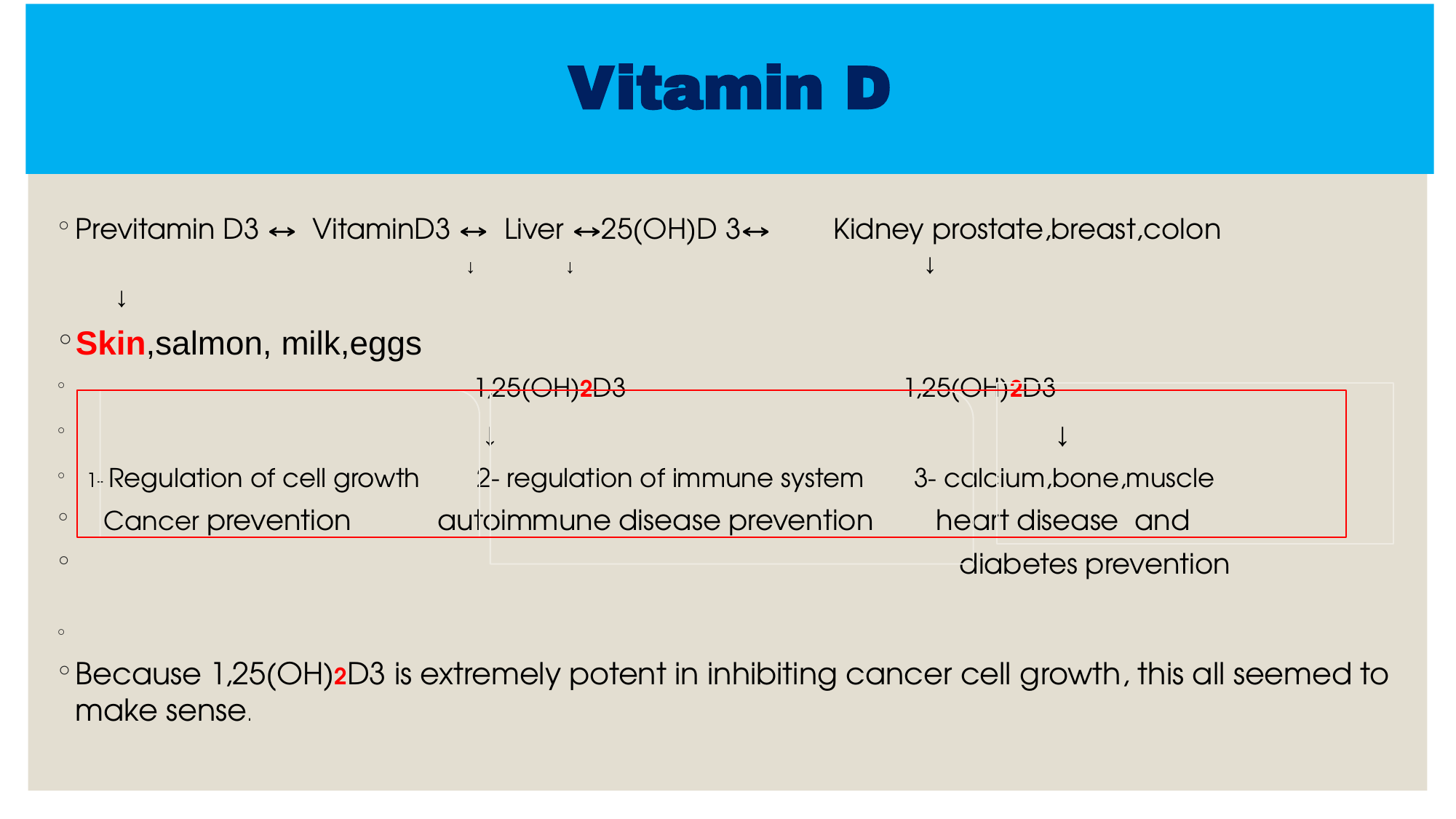

# Vitamin D
Previtamin D3 ↔  VitaminD3 ↔  Liver ↔25(OH)D 3↔        Kidney prostate,breast,colon                                                                                                           ↓                 ↓                                                                  ↓                                                                 ↓
Skin,salmon, milk,eggs
                                                                           1,25(OH)2D3                                       1,25(OH)2D3
                                                                             ↓                                                            ↓
  1- Regulation of cell growth        2- regulation of immune system       3- calcium,bone,muscle
    Cancer prevention           autoimmune disease prevention        heart disease  and
                                                                                                                 diabetes prevention

Because 1,25(OH)2D3 is extremely potent in inhibiting cancer cell growth, this all seemed to make sense.